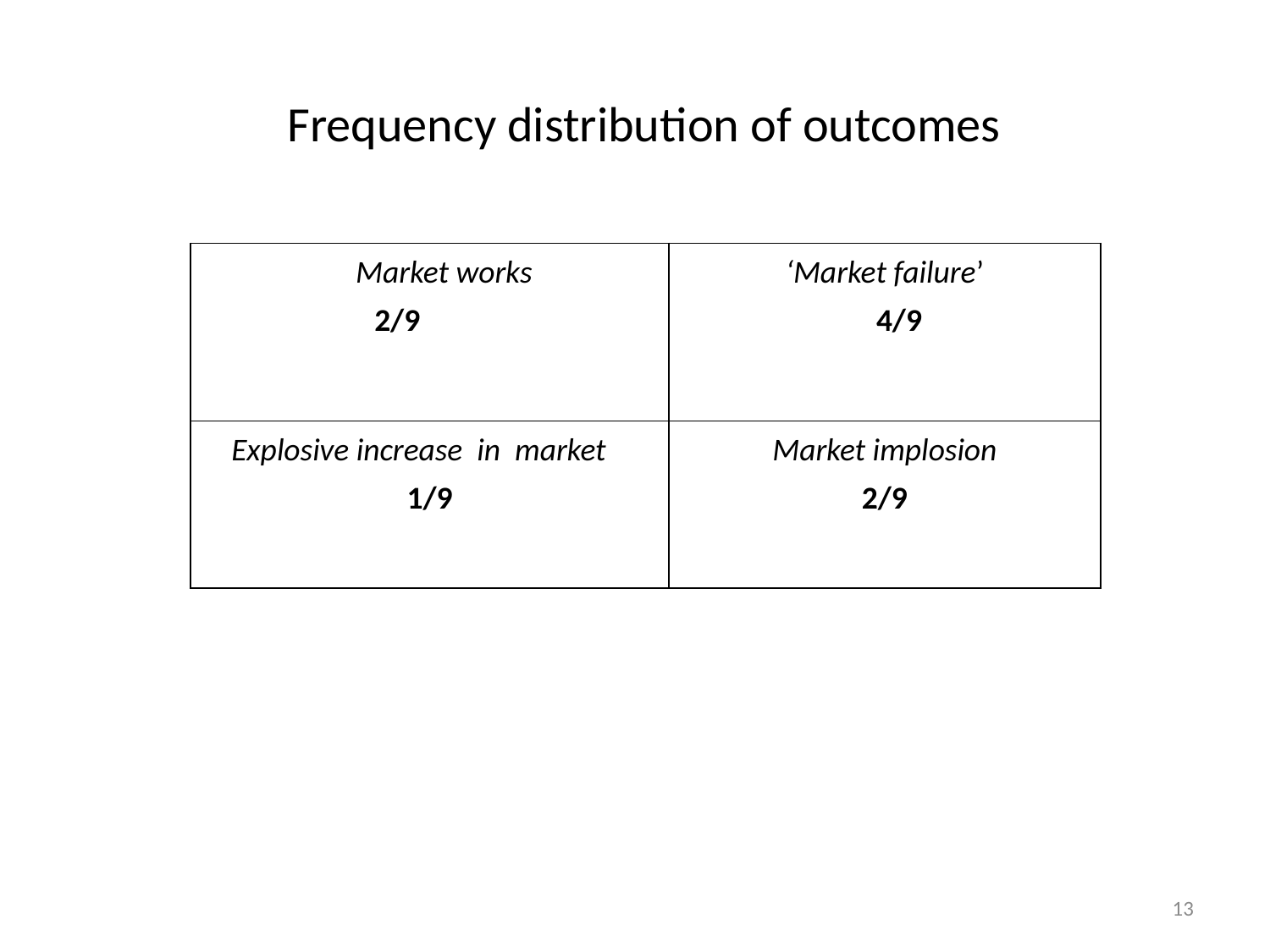

Frequency distribution of outcomes
| Market works 2/9 | ‘Market failure’ 4/9 |
| --- | --- |
| Explosive increase in market 1/9 | Market implosion 2/9 |
13